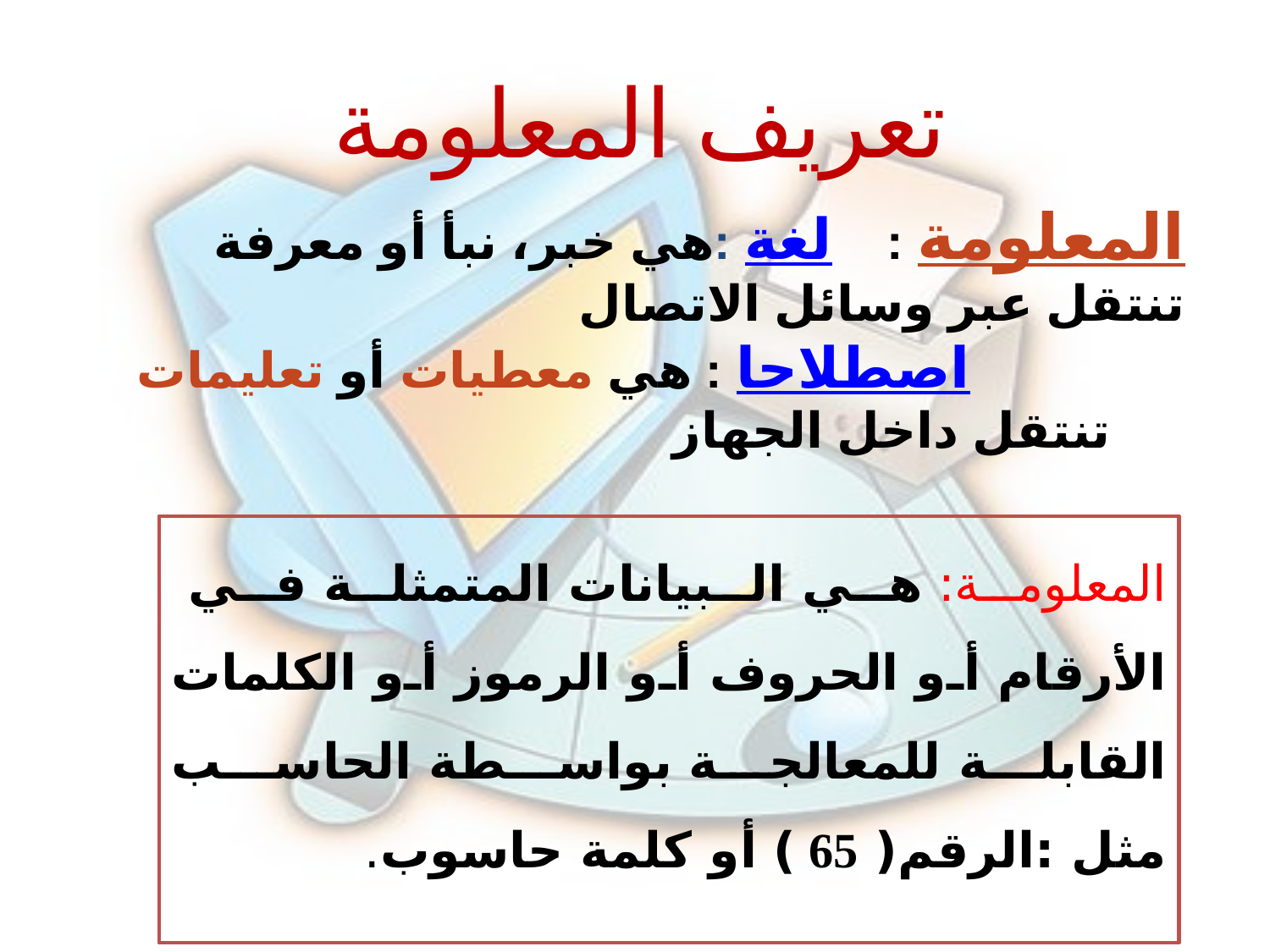

تعريف المعلومة
المعلومة :    لغة :هي خبر، نبأ أو معرفة تنتقل عبر وسائل الاتصال
			 اصطلاحا : هي معطيات أو تعليمات تنتقل داخل الجهاز

	المعلومة: هي البيانات المتمثلة في  الأرقام أو الحروف أو الرموز أو الكلمات القابلة للمعالجة بواسطة الحاسب مثل :الرقم( 65 ) أو كلمة حاسوب.